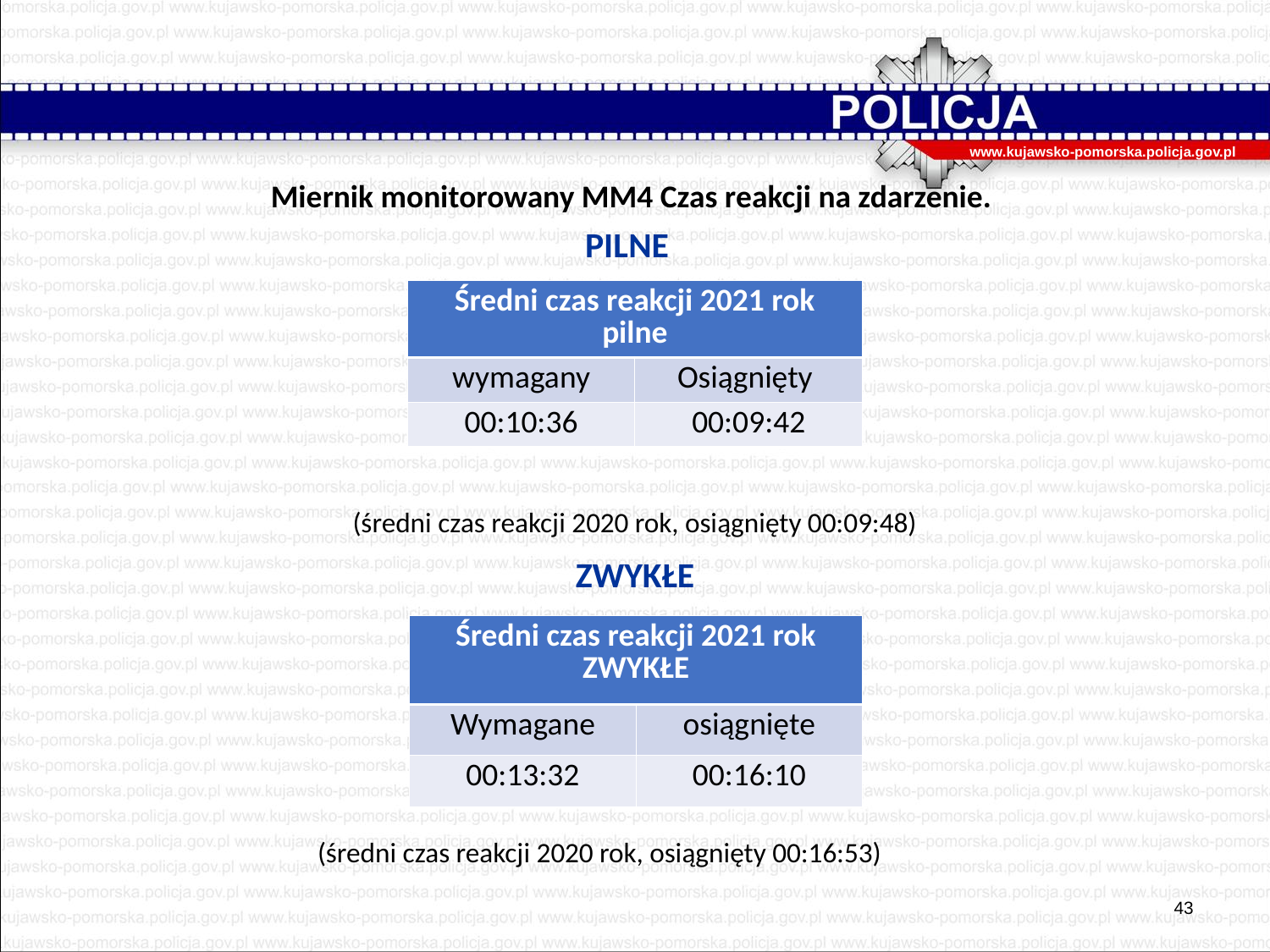

# Miernik monitorowany MM4 Czas reakcji na zdarzenie.
www.kujawsko-pomorska.policja.gov.pl
PILNE

(średni czas reakcji 2020 rok, osiągnięty 00:09:48)​
ZWYKŁE

(średni czas reakcji 2020 rok, osiągnięty 00:16:53)​
| Średni czas reakcji 2021 rok pilne​ |  |
| --- | --- |
| wymagany​ | Osiągnięty ​ |
| 00:10:36​ | 00:09:42​ |

| Średni czas reakcji 2021 rok ZWYKŁE​ |  |
| --- | --- |
| Wymagane​ | osiągnięte​ |
| 00:13:32​ | 00:16:10​ |

43